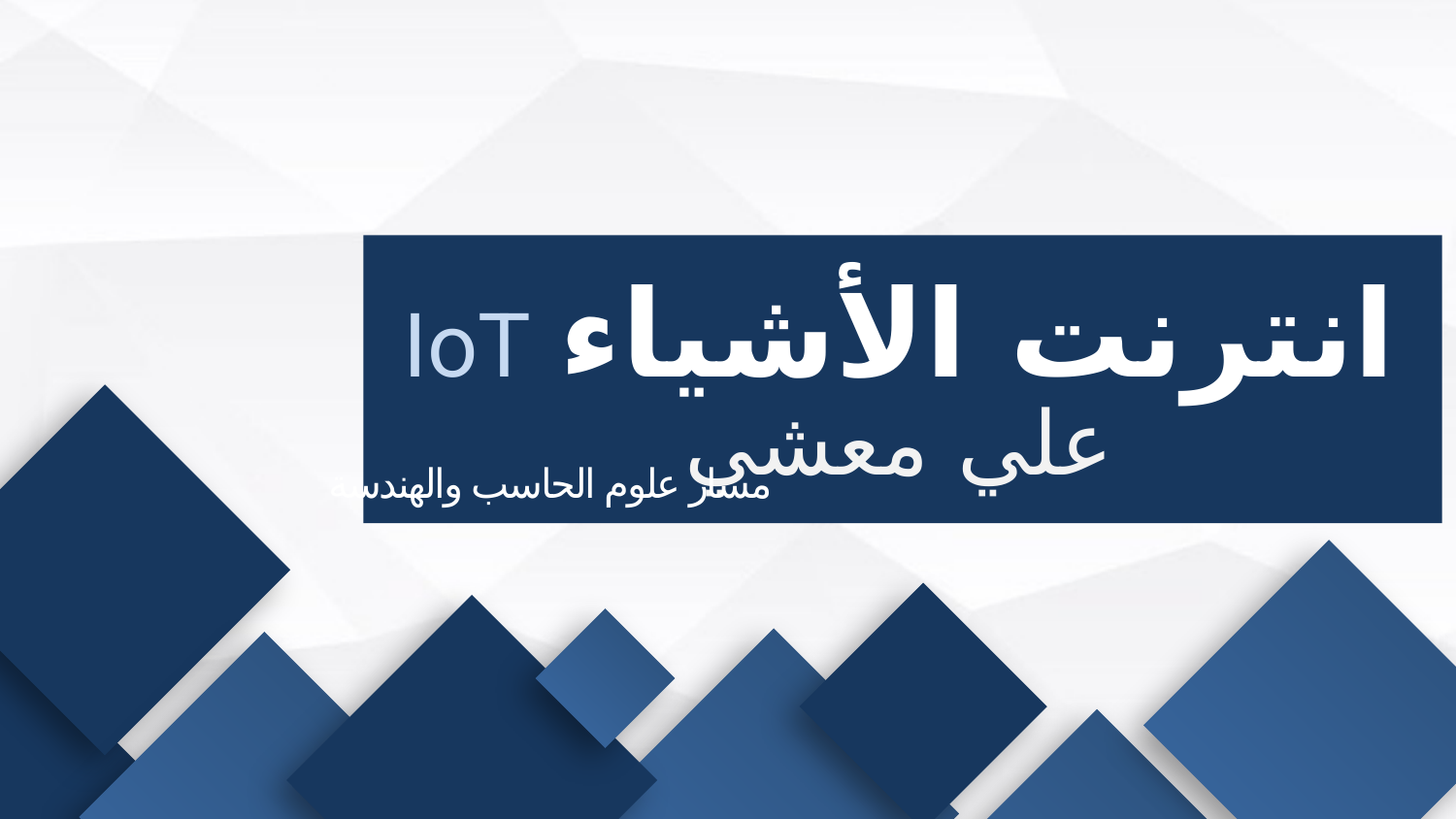

انترنت الأشياء IoT
علي معشي

مسار علوم الحاسب والهندسة